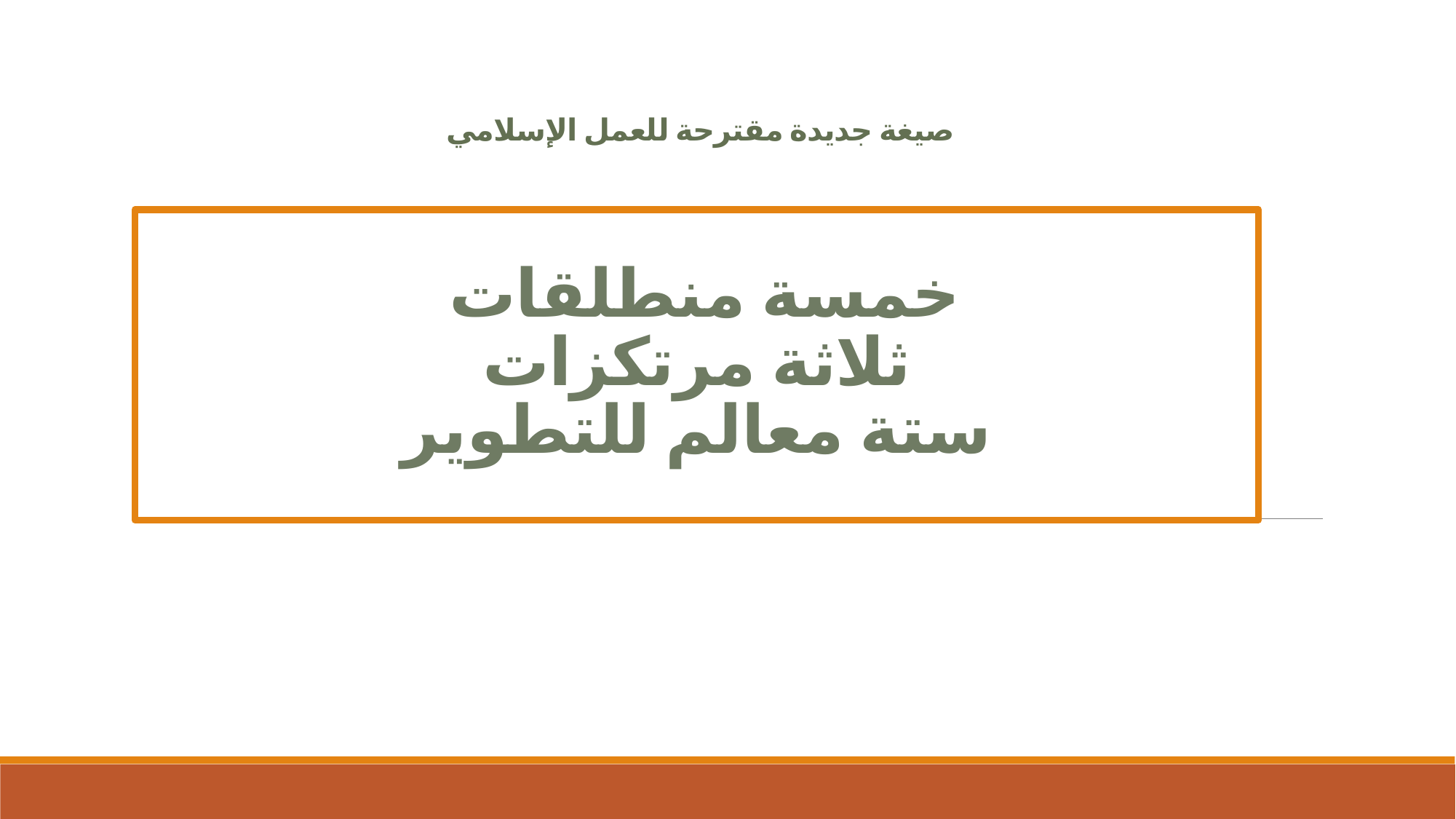

صيغة جديدة مقترحة للعمل الإسلامي
# خمسة منطلقات ثلاثة مرتكزات ستة معالم للتطوير